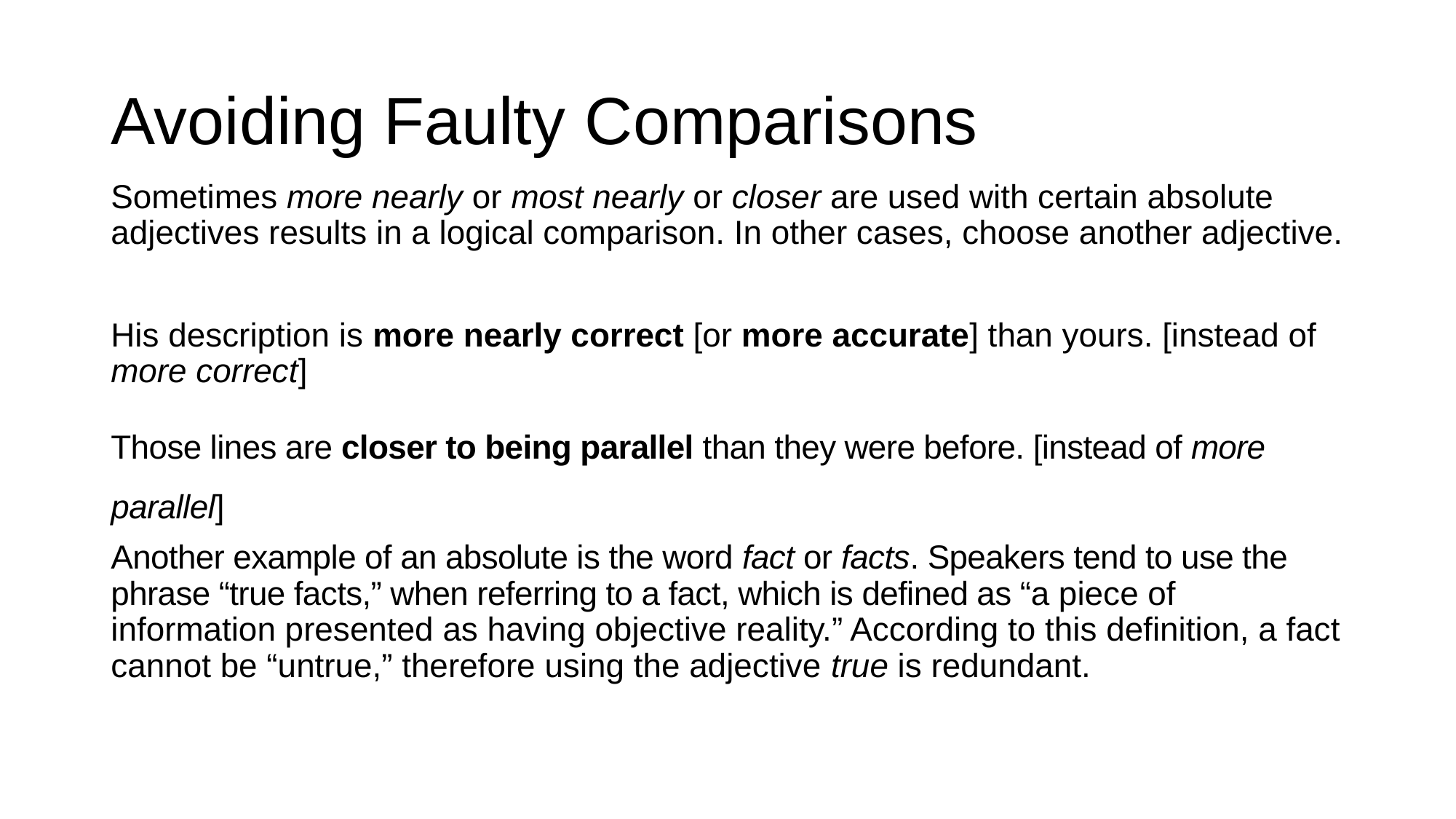

# Avoiding Faulty Comparisons
Sometimes more nearly or most nearly or closer are used with certain absolute adjectives results in a logical comparison. In other cases, choose another adjective.

His description is more nearly correct [or more accurate] than yours. [instead of more correct]
Those lines are closer to being parallel than they were before. [instead of more parallel]
Another example of an absolute is the word fact or facts. Speakers tend to use the phrase “true facts,” when referring to a fact, which is defined as “a piece of information presented as having objective reality.” According to this definition, a fact cannot be “untrue,” therefore using the adjective true is redundant.